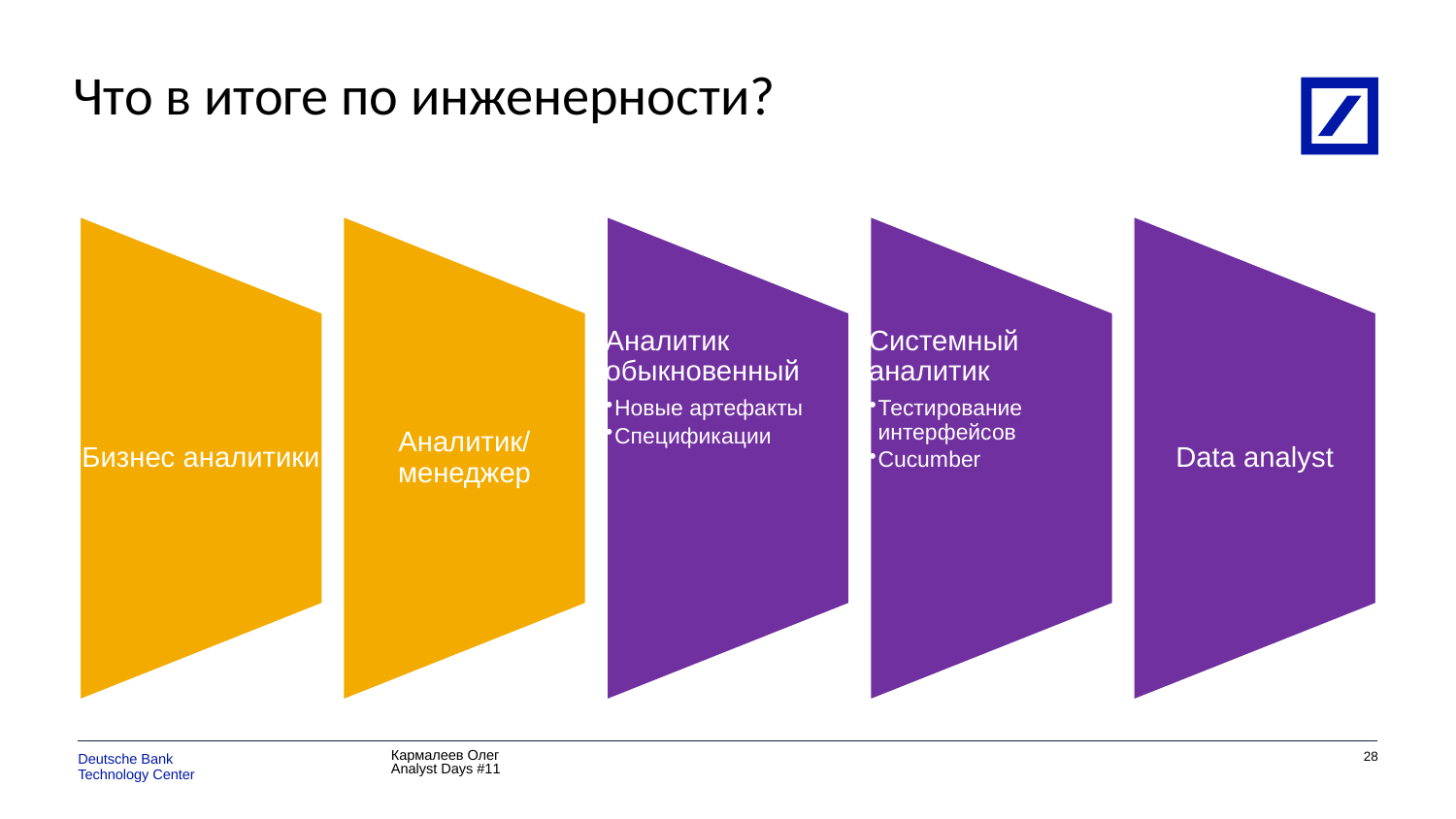

# Что в итоге по инженерности?
Бизнес аналитики
Аналитик/
менеджер
Аналитик обыкновенный
Новые артефакты
Спецификации
Системный аналитик
Тестирование интерфейсов
Cucumber
Data analyst
28